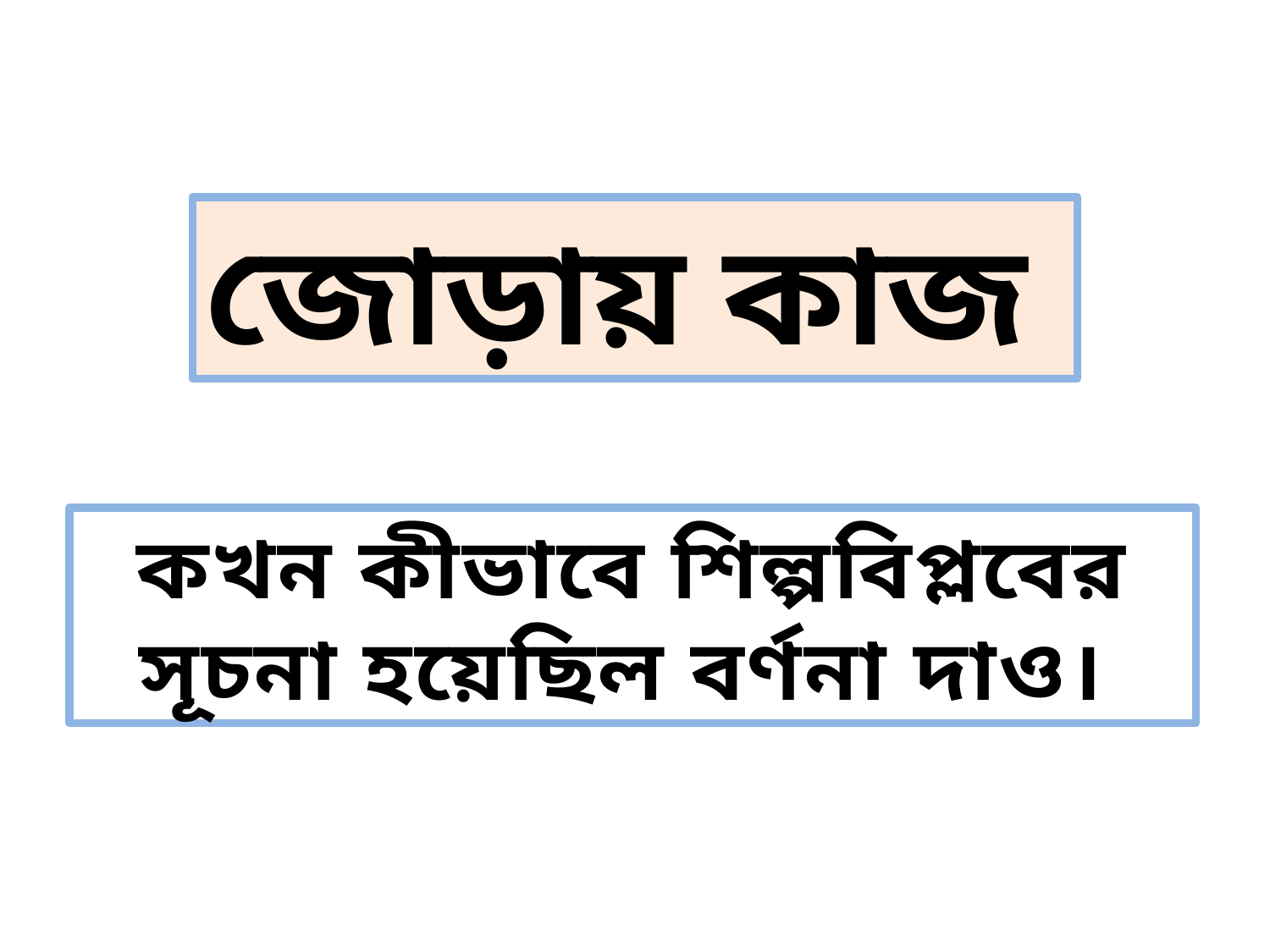

জোড়ায় কাজ
কখন কীভাবে শিল্পবিপ্লবের সূচনা হয়েছিল বর্ণনা দাও।